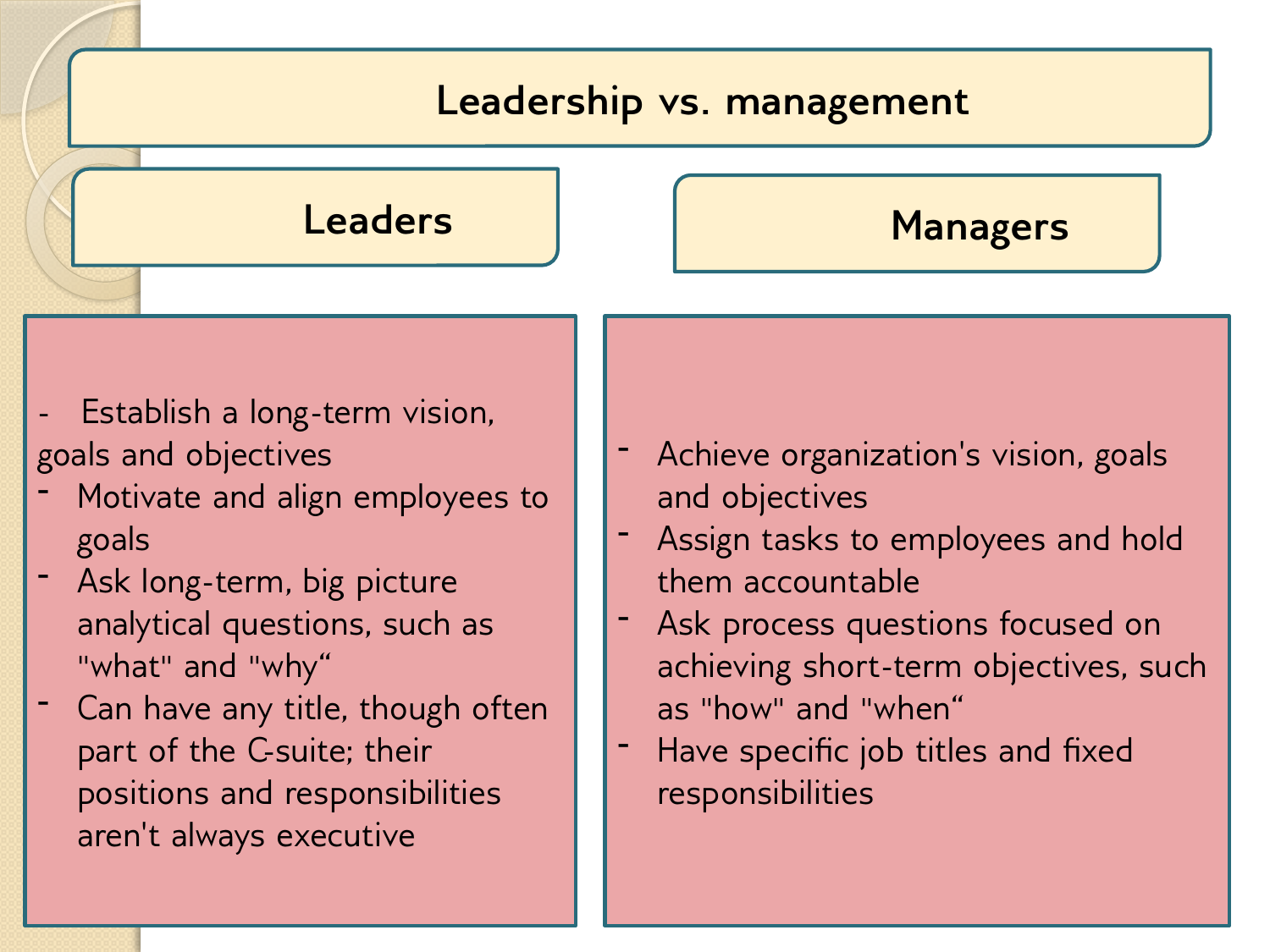

Leadership vs. management
	Leaders
	Managers
-   Establish a long-term vision, goals and objectives
Motivate and align employees to goals
Ask long-term, big picture analytical questions, such as "what" and "why“
Can have any title, though often part of the C-suite; their positions and responsibilities aren't always executive
Achieve organization's vision, goals and objectives
Assign tasks to employees and hold them accountable
Ask process questions focused on achieving short-term objectives, such as "how" and "when“
Have specific job titles and fixed responsibilities
13